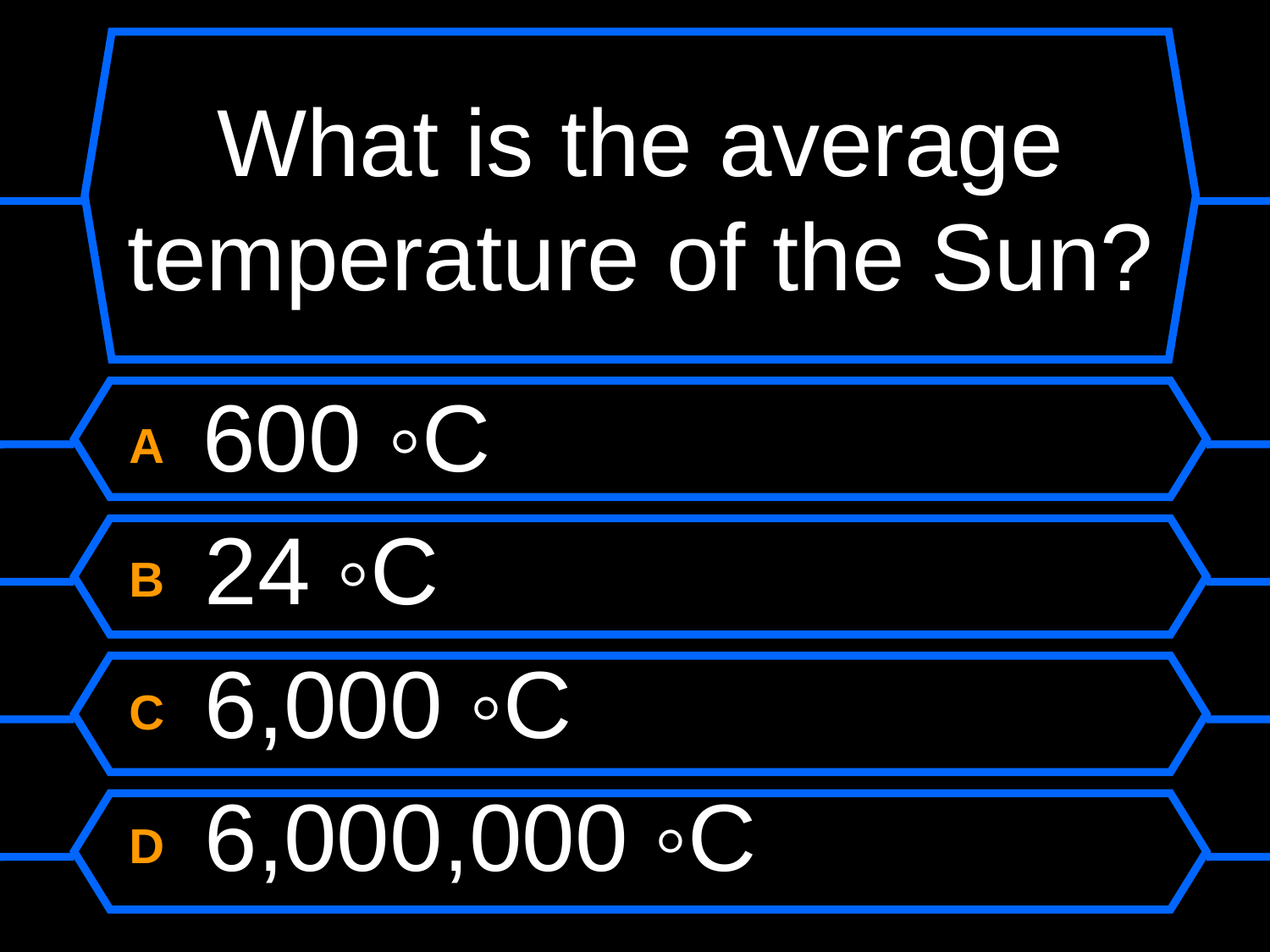

# What is the average temperature of the Sun?

A  600 ◦C
B  24 ◦C
C  6,000 ◦C
D  6,000,000 ◦C